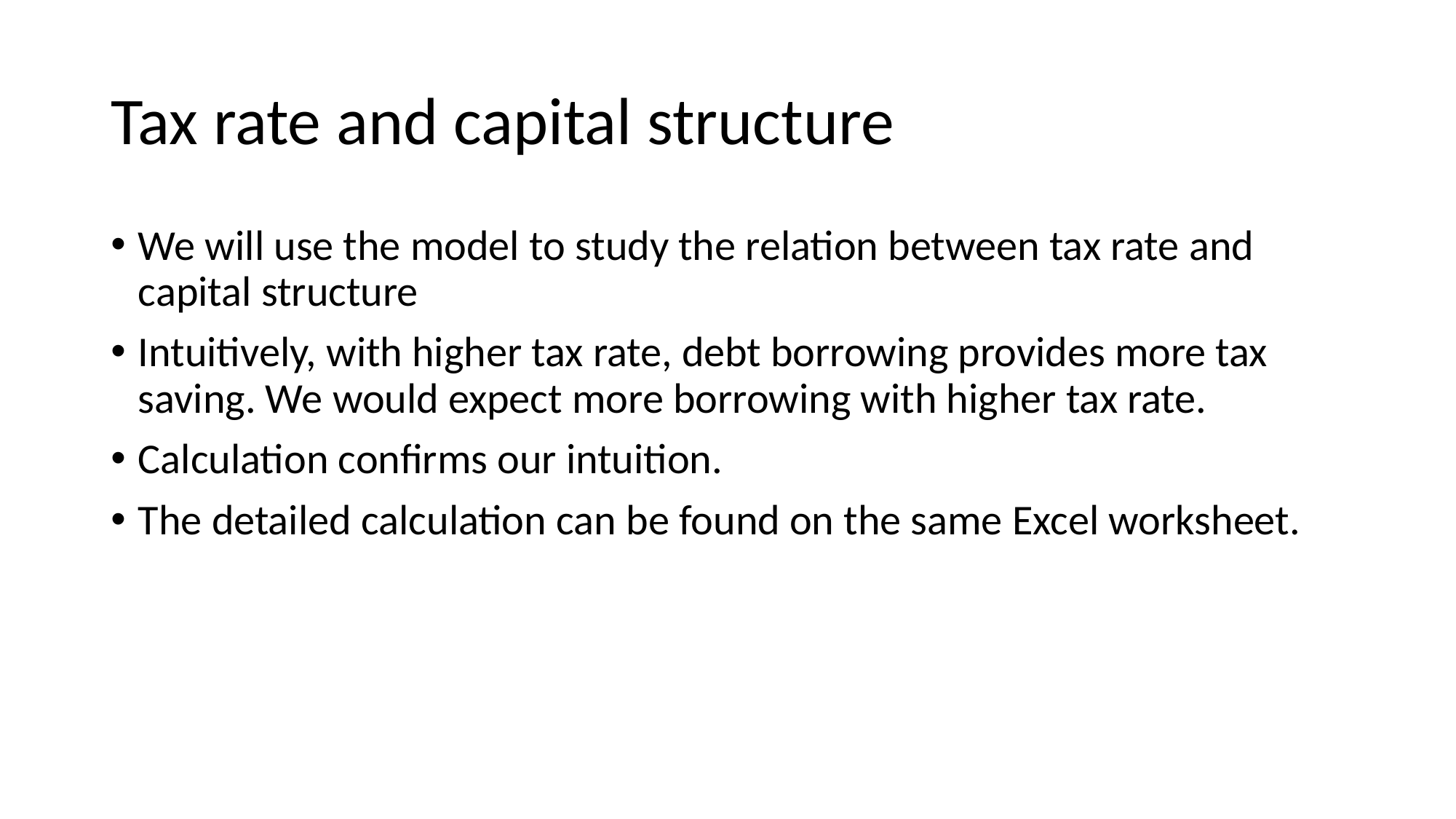

# Tax rate and capital structure
We will use the model to study the relation between tax rate and capital structure
Intuitively, with higher tax rate, debt borrowing provides more tax saving. We would expect more borrowing with higher tax rate.
Calculation confirms our intuition.
The detailed calculation can be found on the same Excel worksheet.